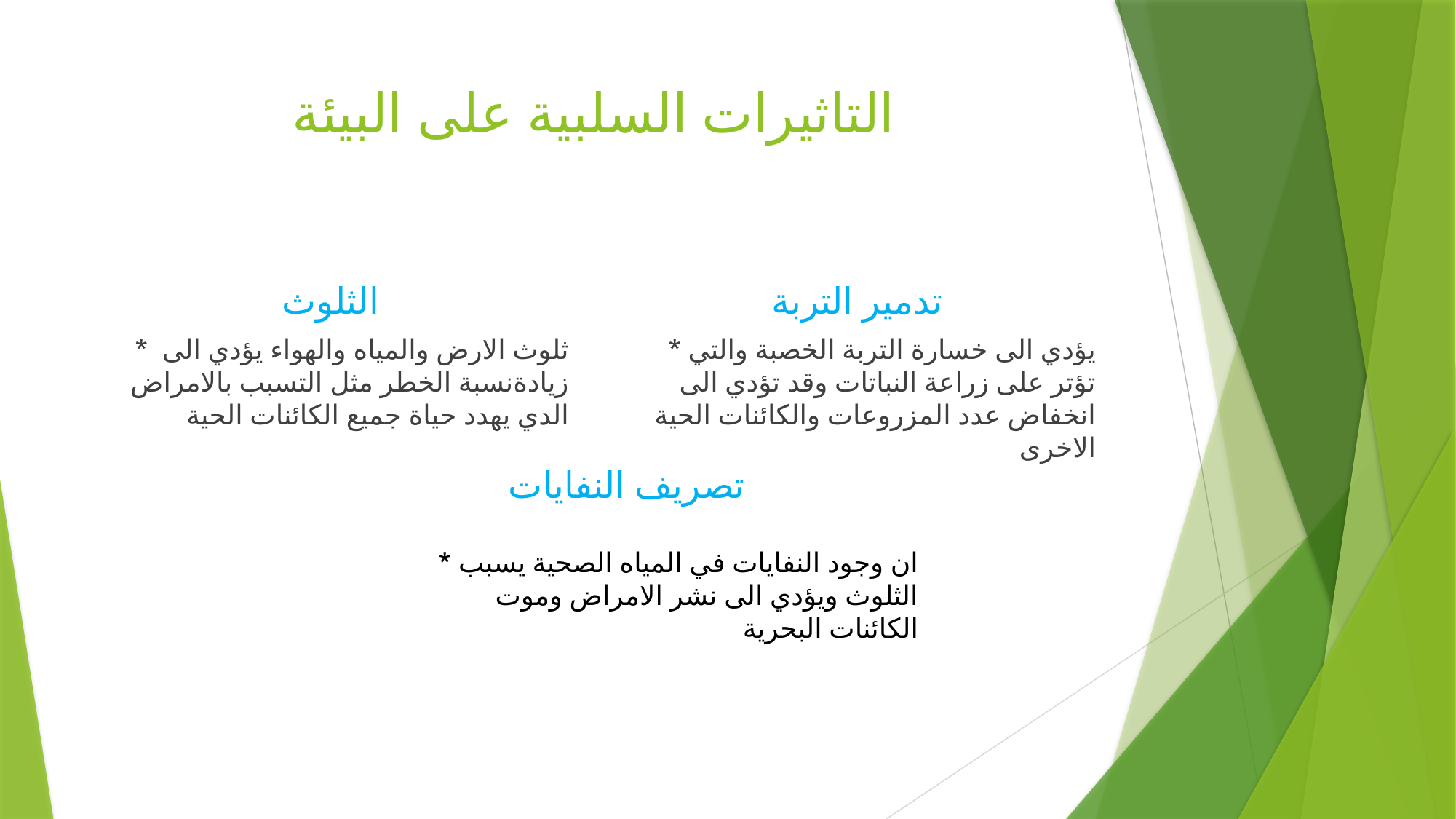

# التاثيرات السلبية على البيئة
الثلوث
تدمير التربة
*  ثلوث الارض والمياه والهواء يؤدي الى زيادةنسبة الخطر مثل التسبب بالامراض الدي يهدد حياة جميع الكائنات الحية
* يؤدي الى خسارة التربة الخصبة والتي تؤتر على زراعة النباتات وقد تؤدي الى انخفاض عدد المزروعات والكائنات الحية الاخرى
تصريف النفايات
* ان وجود النفايات في المياه الصحية يسبب الثلوث ويؤدي الى نشر الامراض وموت الكائنات البحرية